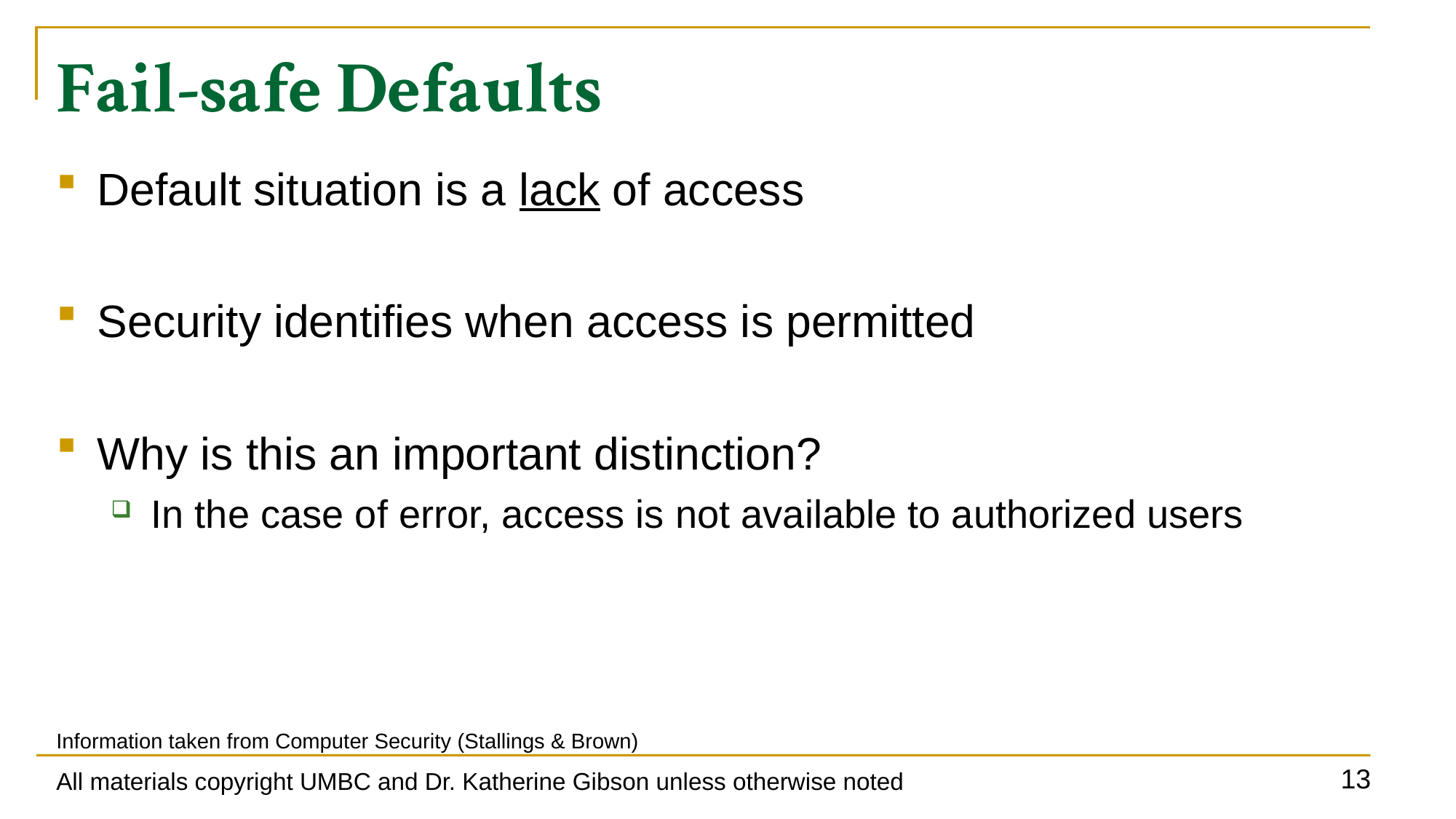

# Fail-safe Defaults
Default situation is a lack of access

Security identifies when access is permitted

Why is this an important distinction?
In the case of error, access is not available to authorized users

Information taken from Computer Security (Stallings & Brown)